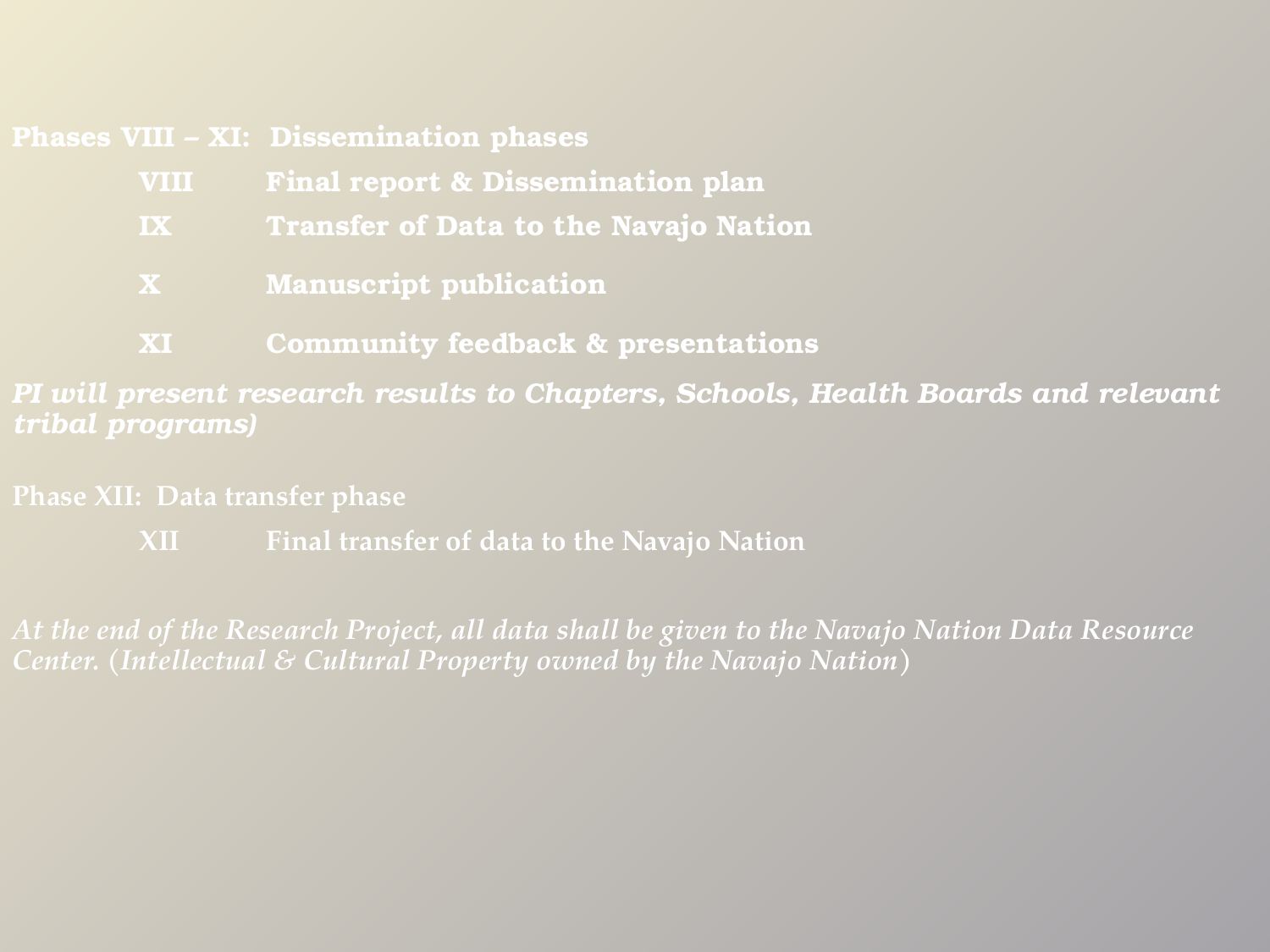

Phases VIII – XI:  Dissemination phases
	VIII	Final report & Dissemination plan
	IX	Transfer of Data to the Navajo Nation
	X	Manuscript publication
	XI	Community feedback & presentations
PI will present research results to Chapters, Schools, Health Boards and relevant tribal programs)

Phase XII:  Data transfer phase
	XII	Final transfer of data to the Navajo Nation

At the end of the Research Project, all data shall be given to the Navajo Nation Data Resource Center. (Intellectual & Cultural Property owned by the Navajo Nation)